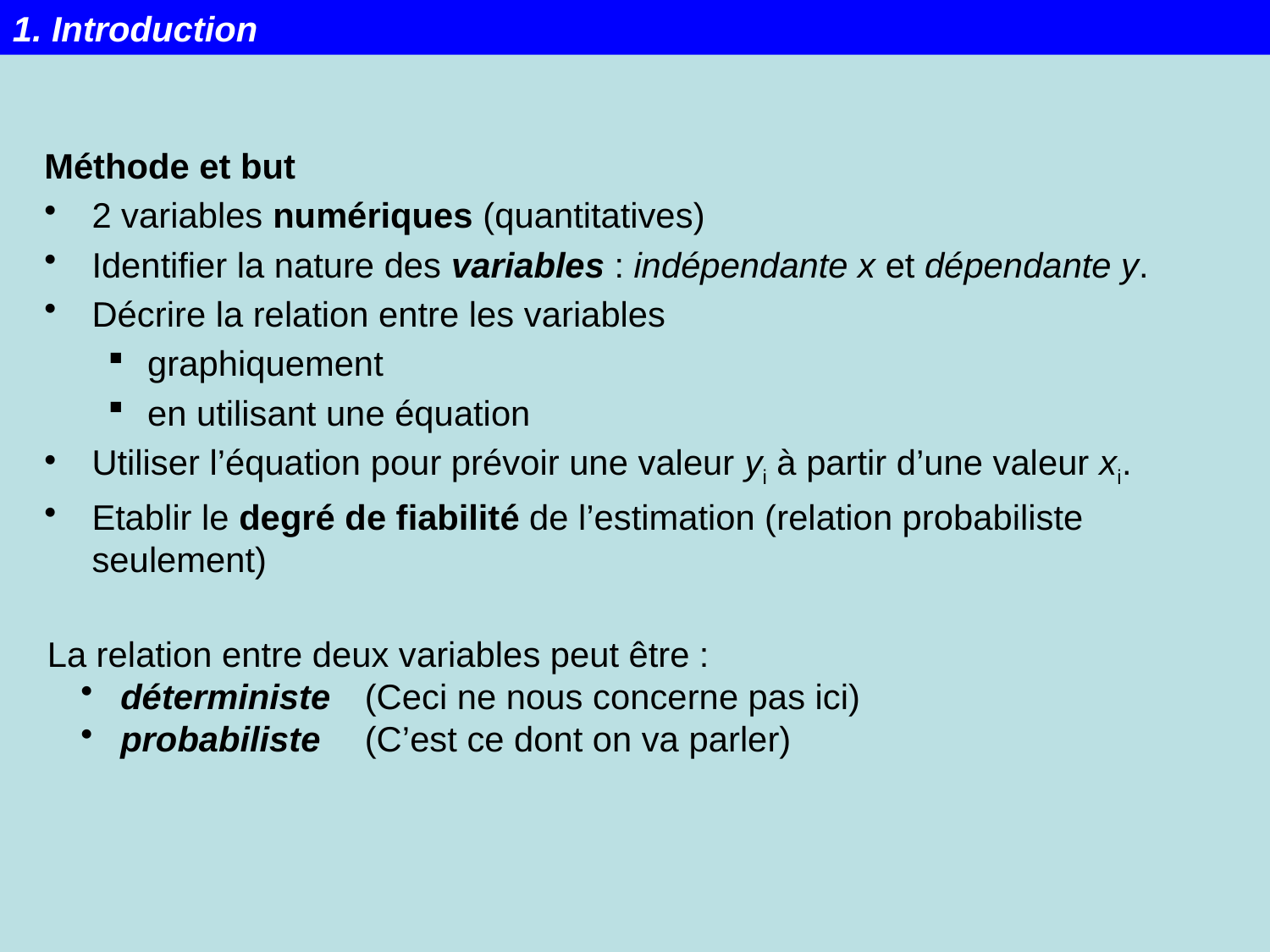

1. Introduction
Méthode et but
2 variables numériques (quantitatives)
Identifier la nature des variables : indépendante x et dépendante y.
Décrire la relation entre les variables
graphiquement
en utilisant une équation
Utiliser l’équation pour prévoir une valeur yi à partir d’une valeur xi.
Etablir le degré de fiabilité de l’estimation (relation probabiliste seulement)
La relation entre deux variables peut être :
 déterministe 	(Ceci ne nous concerne pas ici)
 probabiliste 	(C’est ce dont on va parler)